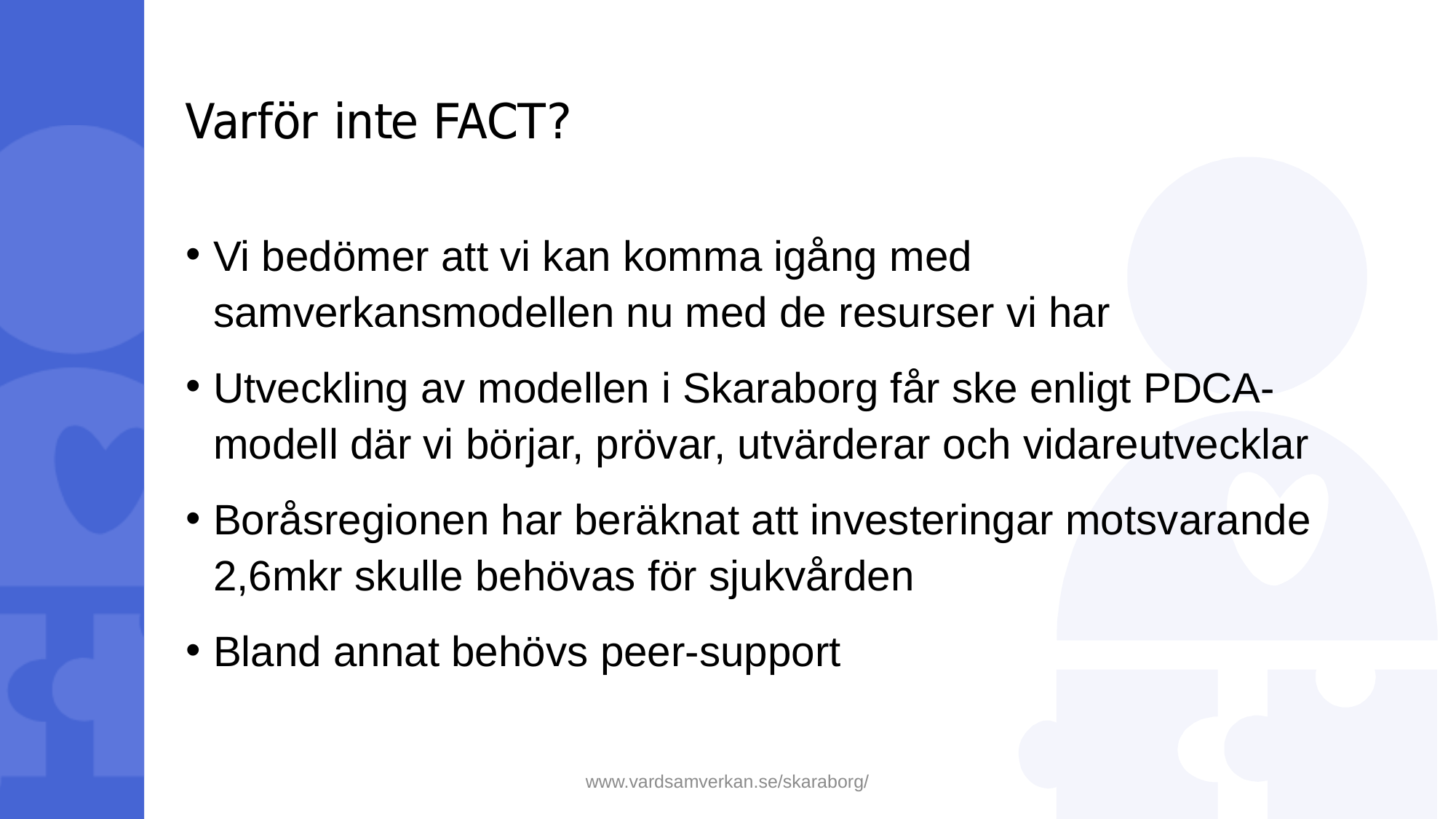

# Varför inte FACT?
Vi bedömer att vi kan komma igång med samverkansmodellen nu med de resurser vi har
Utveckling av modellen i Skaraborg får ske enligt PDCA-modell där vi börjar, prövar, utvärderar och vidareutvecklar
Boråsregionen har beräknat att investeringar motsvarande 2,6mkr skulle behövas för sjukvården
Bland annat behövs peer-support
www.vardsamverkan.se/skaraborg/